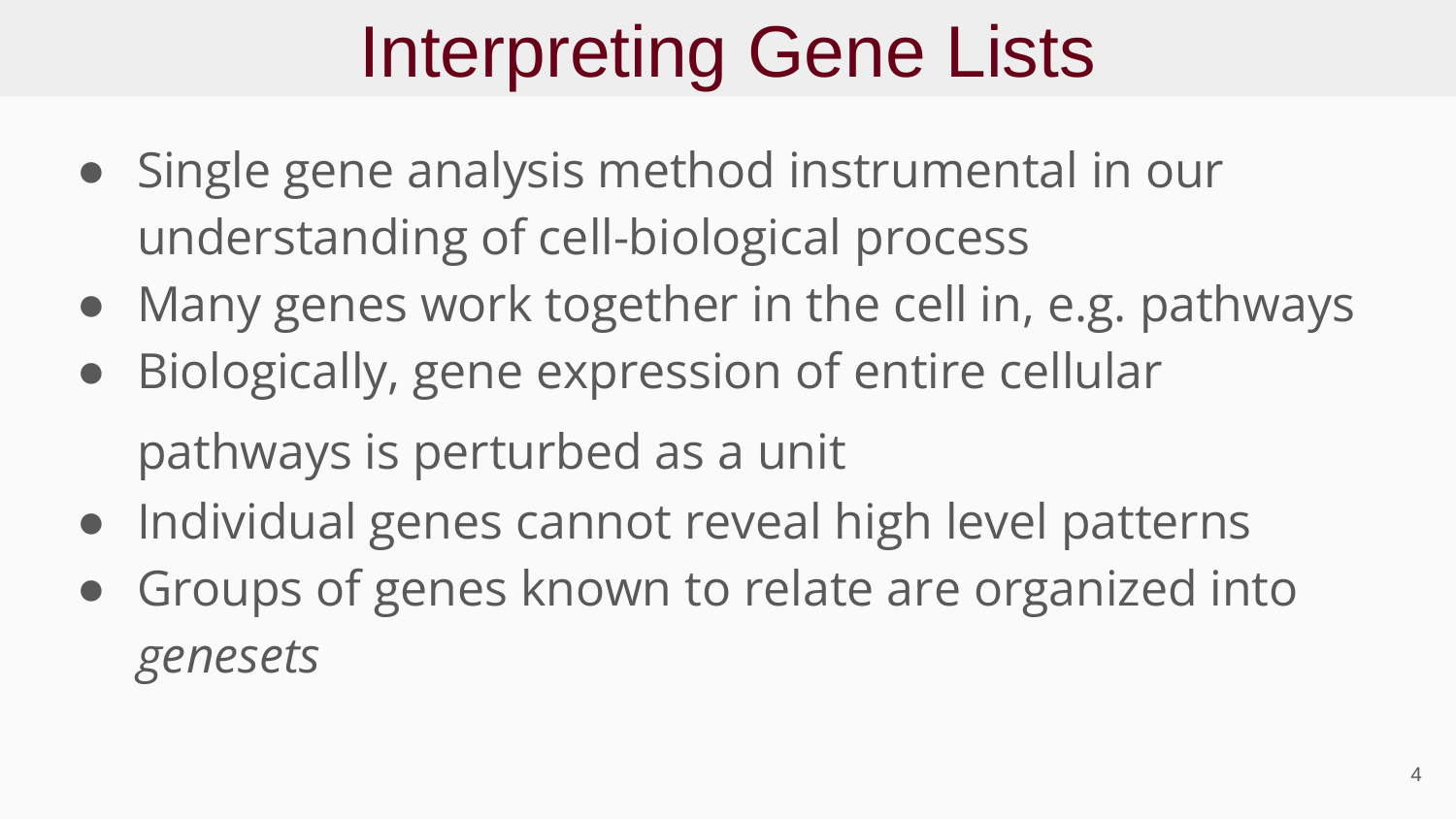

# Interpreting Gene Lists
Single gene analysis method instrumental in our understanding of cell-biological process
Many genes work together in the cell in, e.g. pathways
Biologically, gene expression of entire cellular pathways is perturbed as a unit
Individual genes cannot reveal high level patterns
Groups of genes known to relate are organized into genesets
4